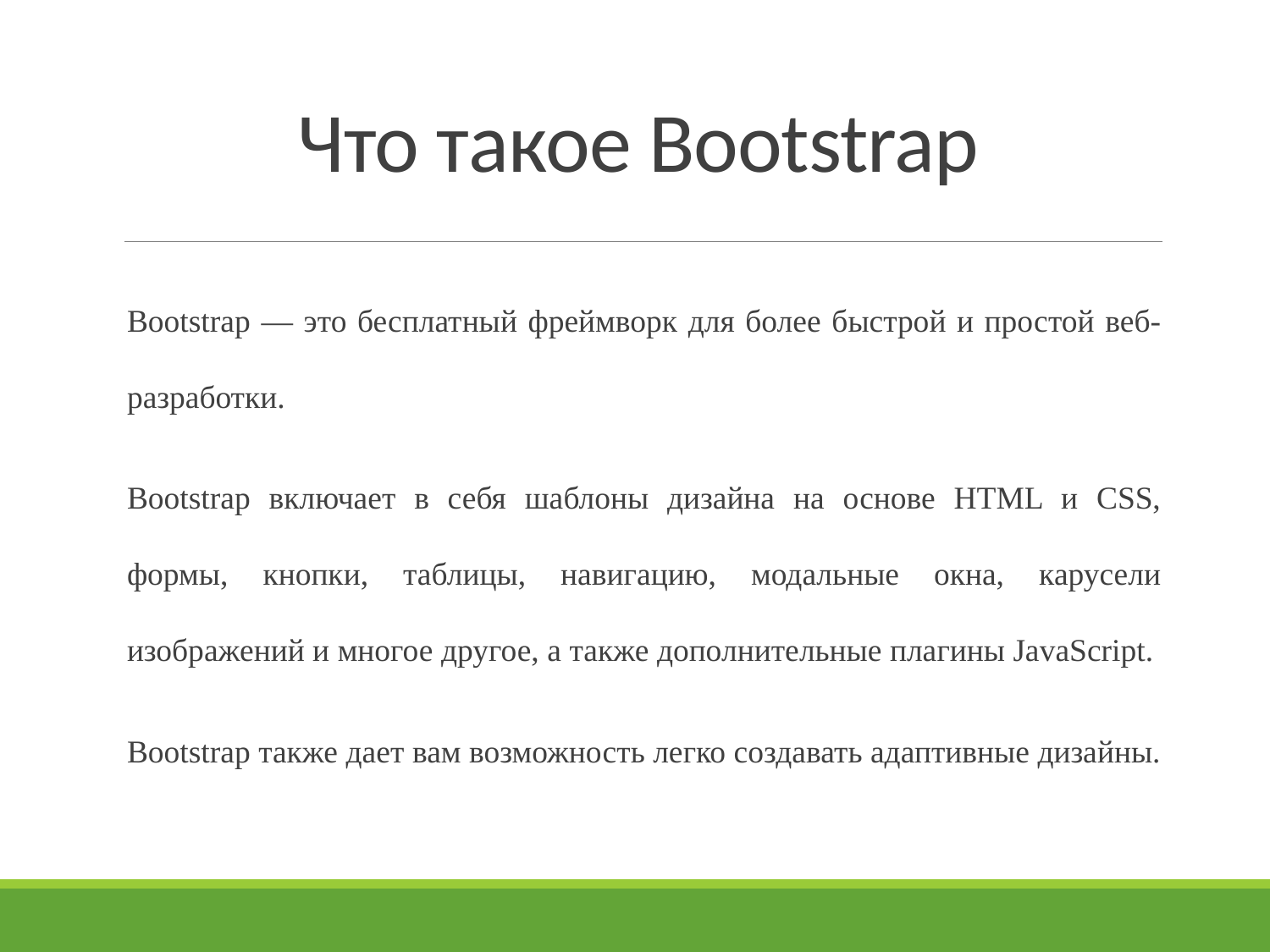

# Что такое Bootstrap
Bootstrap — это бесплатный фреймворк для более быстрой и простой веб-разработки.
Bootstrap включает в себя шаблоны дизайна на основе HTML и CSS, формы, кнопки, таблицы, навигацию, модальные окна, карусели изображений и многое другое, а также дополнительные плагины JavaScript.
Bootstrap также дает вам возможность легко создавать адаптивные дизайны.